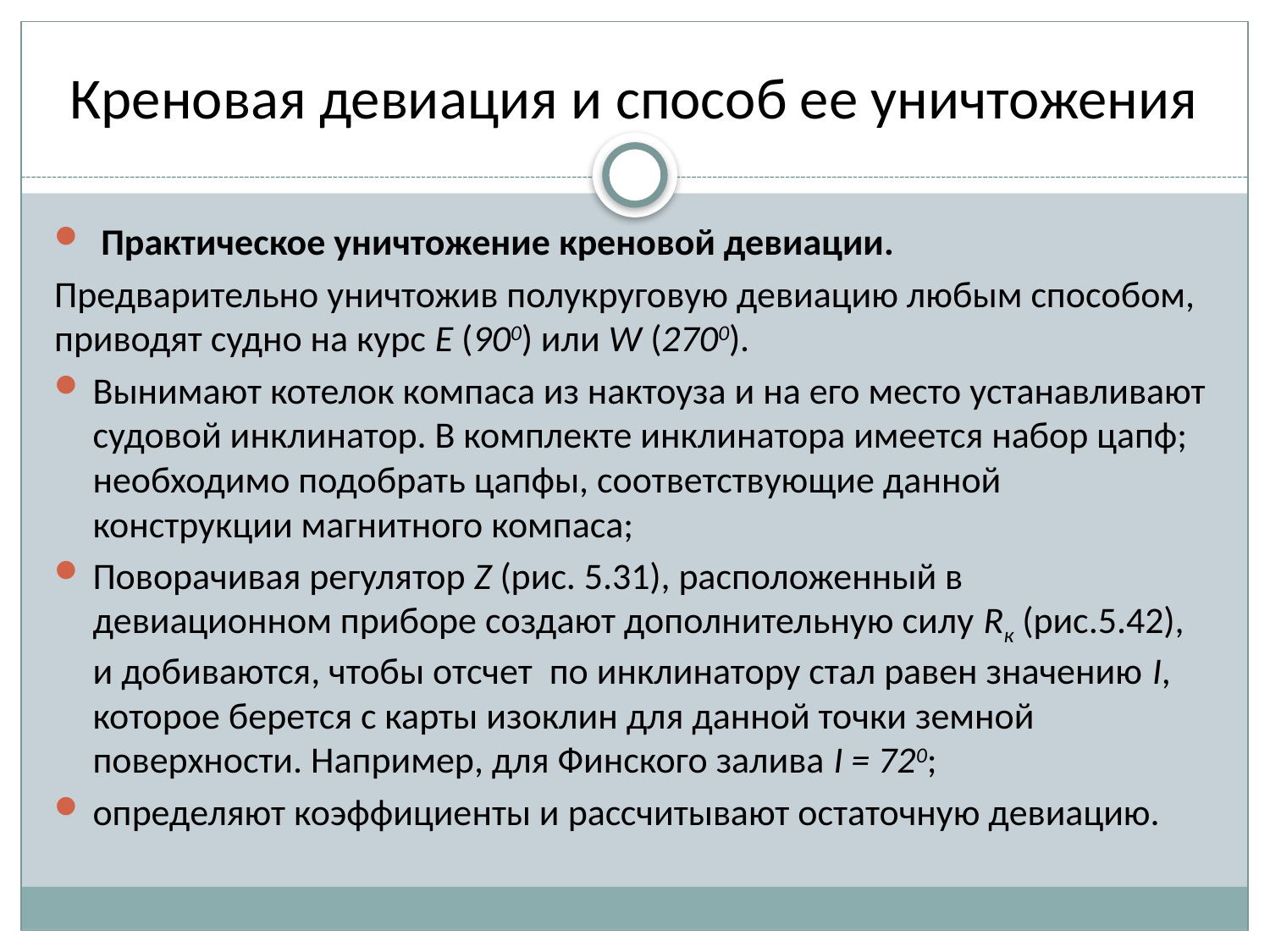

# Креновая девиация и способ ее уничтожения
 Практическое уничтожение креновой девиации.
Предварительно уничтожив полукруговую девиацию любым способом, приводят судно на курс Е (900) или W (2700).
Вынимают котелок компаса из нактоуза и на его место устанавливают судовой инклинатор. В комплекте инклинатора имеется набор цапф; необходимо подобрать цапфы, соответствующие данной конструкции магнитного компаса;
Поворачивая регулятор Z (рис. 5.31), расположенный в девиационном приборе создают дополнительную силу Rк (рис.5.42), и добиваются, чтобы отсчет  по инклинатору стал равен значению I, которое берется с карты изоклин для данной точки земной поверхности. Например, для Финского залива I = 720;
определяют коэффициенты и рассчитывают остаточную девиацию.